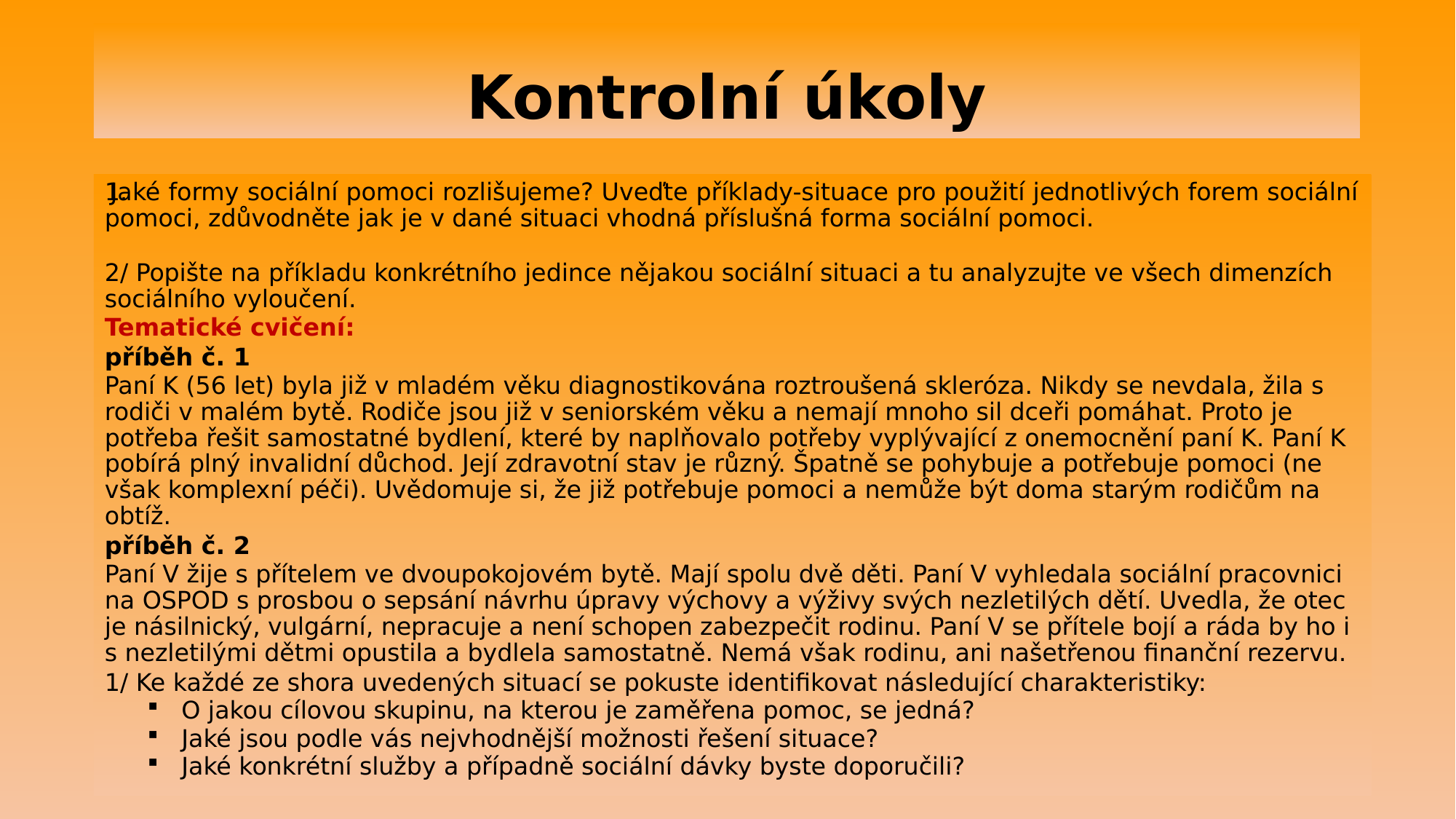

# Kontrolní úkoly
Jaké formy sociální pomoci rozlišujeme? Uveďte příklady-situace pro použití jednotlivých forem sociální pomoci, zdůvodněte jak je v dané situaci vhodná příslušná forma sociální pomoci.

2/ Popište na příkladu konkrétního jedince nějakou sociální situaci a tu analyzujte ve všech dimenzích sociálního vyloučení.
Tematické cvičení:
příběh č. 1
Paní K (56 let) byla již v mladém věku diagnostikována roztroušená skleróza. Nikdy se nevdala, žila s rodiči v malém bytě. Rodiče jsou již v seniorském věku a nemají mnoho sil dceři pomáhat. Proto je potřeba řešit samostatné bydlení, které by naplňovalo potřeby vyplývající z onemocnění paní K. Paní K pobírá plný invalidní důchod. Její zdravotní stav je různý. Špatně se pohybuje a potřebuje pomoci (ne však komplexní péči). Uvědomuje si, že již potřebuje pomoci a nemůže být doma starým rodičům na obtíž.
příběh č. 2
Paní V žije s přítelem ve dvoupokojovém bytě. Mají spolu dvě děti. Paní V vyhledala sociální pracovnici na OSPOD s prosbou o sepsání návrhu úpravy výchovy a výživy svých nezletilých dětí. Uvedla, že otec je násilnický, vulgární, nepracuje a není schopen zabezpečit rodinu. Paní V se přítele bojí a ráda by ho i s nezletilými dětmi opustila a bydlela samostatně. Nemá však rodinu, ani našetřenou finanční rezervu.
1/ Ke každé ze shora uvedených situací se pokuste identifikovat následující charakteristiky:
O jakou cílovou skupinu, na kterou je zaměřena pomoc, se jedná?
Jaké jsou podle vás nejvhodnější možnosti řešení situace?
Jaké konkrétní služby a případně sociální dávky byste doporučili?